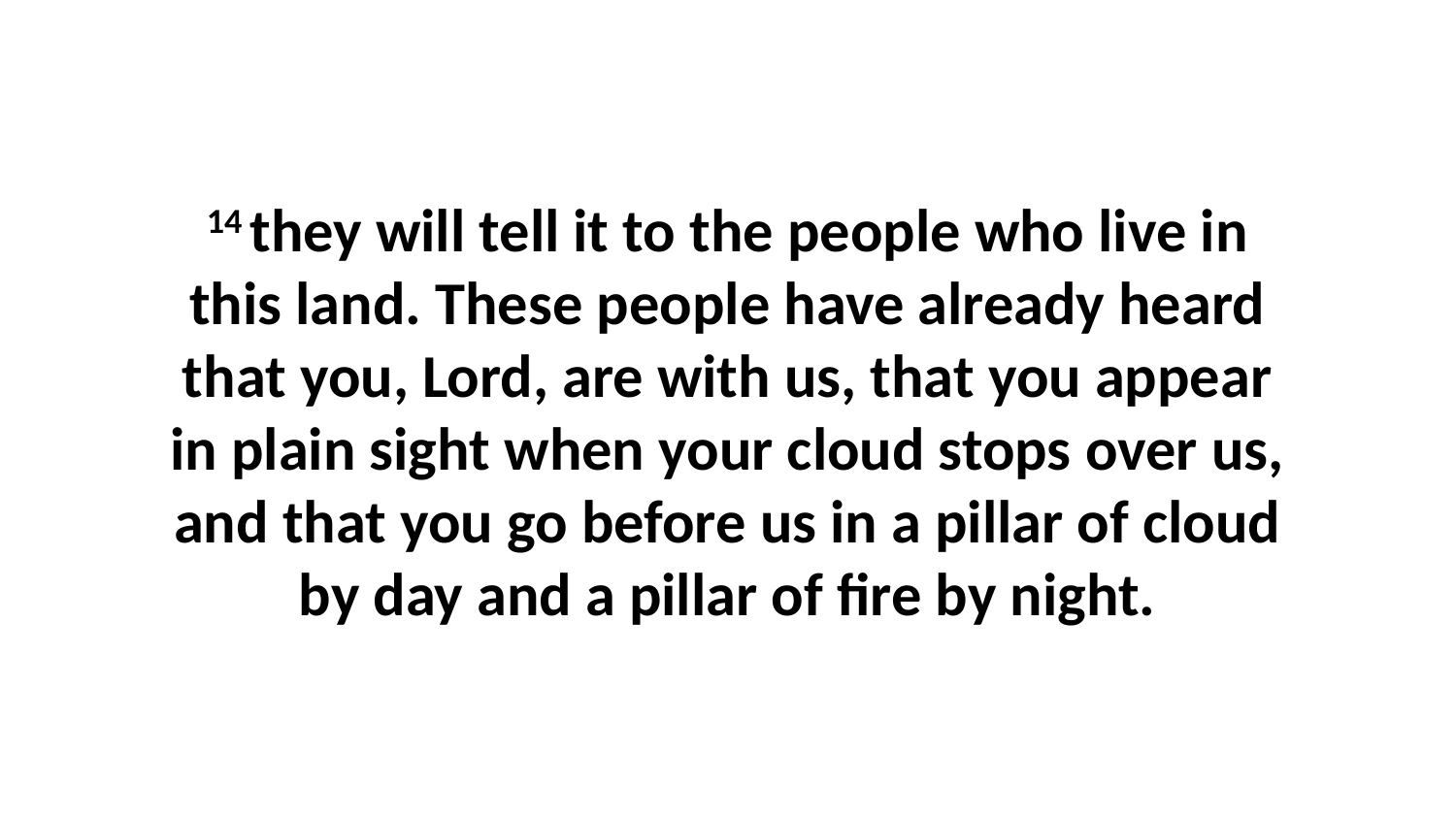

14 they will tell it to the people who live in this land. These people have already heard that you, Lord, are with us, that you appear in plain sight when your cloud stops over us, and that you go before us in a pillar of cloud by day and a pillar of fire by night.